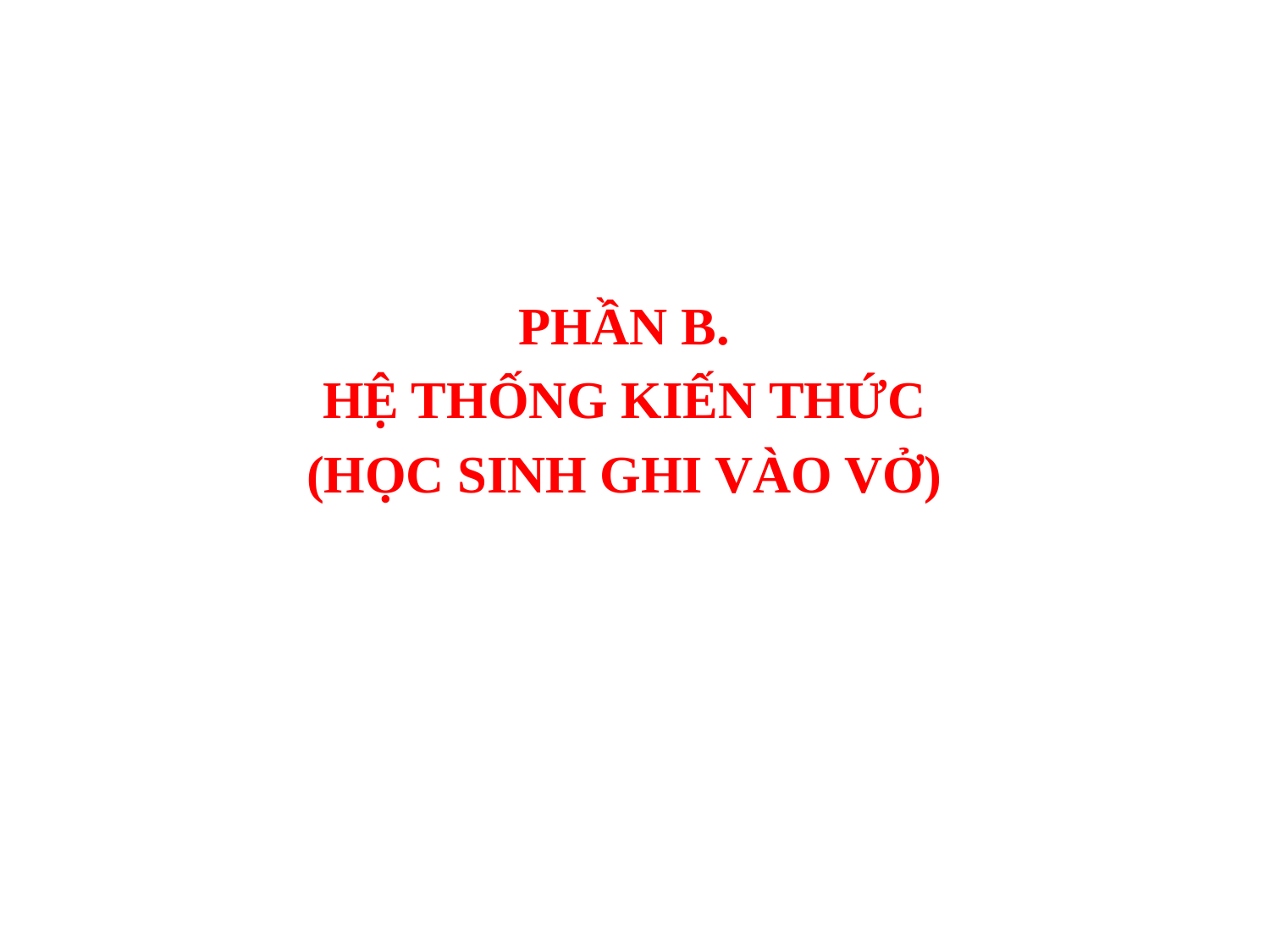

PHẦN B.
HỆ THỐNG KIẾN THỨC
(HỌC SINH GHI VÀO VỞ)